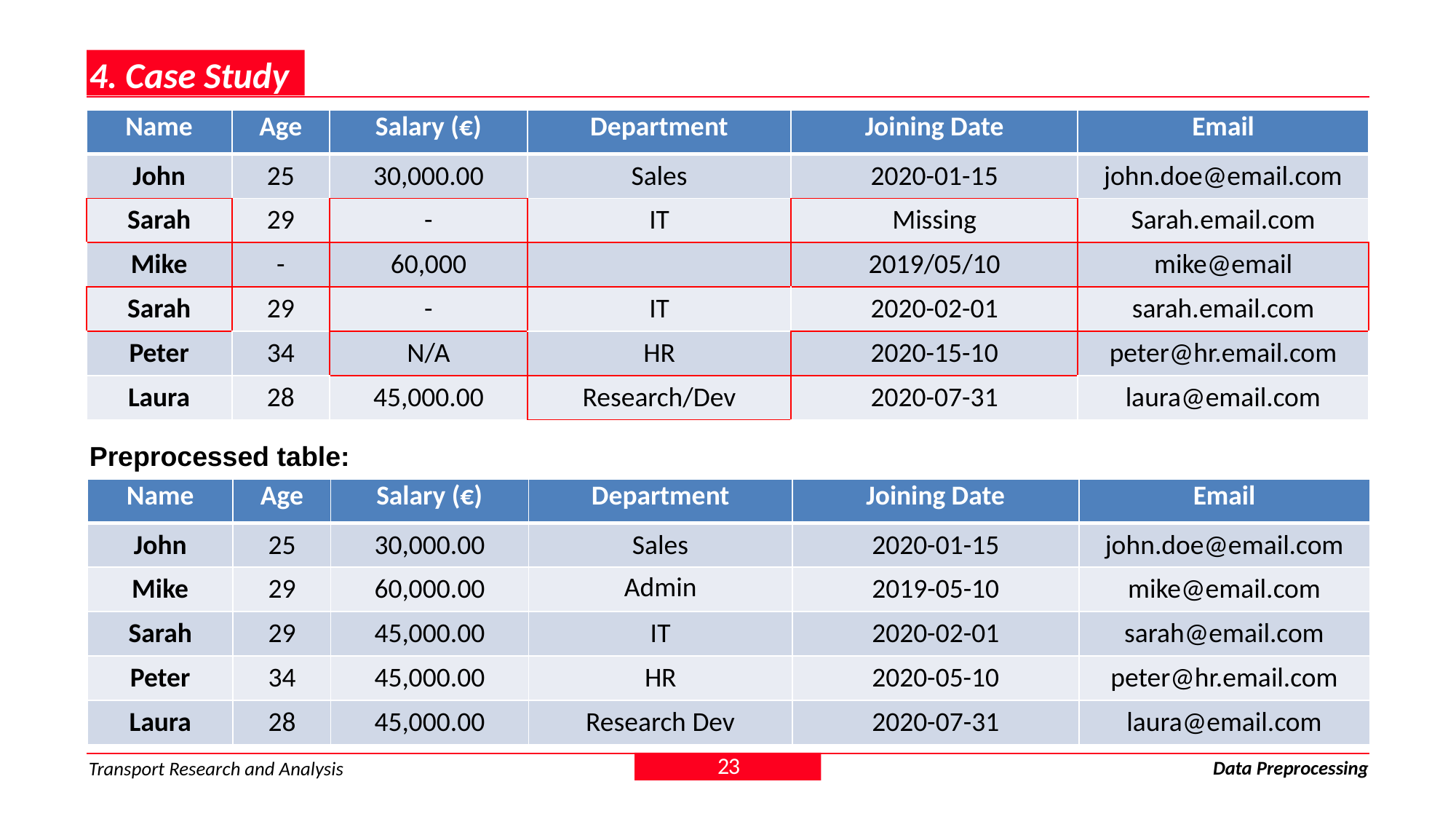

4. Case Study
| Name | Age | Salary (€) | Department | Joining Date | Email |
| --- | --- | --- | --- | --- | --- |
| John | 25 | 30,000.00 | Sales | 2020-01-15 | john.doe@email.com |
| Sarah | 29 | - | IT | Missing | Sarah.email.com |
| Mike | - | 60,000 |  | 2019/05/10 | mike@email |
| Sarah | 29 | - | IT | 2020-02-01 | sarah.email.com |
| Peter | 34 | N/A | HR | 2020-15-10 | peter@hr.email.com |
| Laura | 28 | 45,000.00 | Research/Dev | 2020-07-31 | laura@email.com |

Preprocessed table:
| Name | Age | Salary (€) | Department | Joining Date | Email |
| --- | --- | --- | --- | --- | --- |
| John | 25 | 30,000.00 | Sales | 2020-01-15 | john.doe@email.com |
| Mike | 29 | 60,000.00 | Admin | 2019-05-10 | mike@email.com |
| Sarah | 29 | 45,000.00 | IT | 2020-02-01 | sarah@email.com |
| Peter | 34 | 45,000.00 | HR | 2020-05-10 | peter@hr.email.com |
| Laura | 28 | 45,000.00 | Research Dev | 2020-07-31 | laura@email.com |